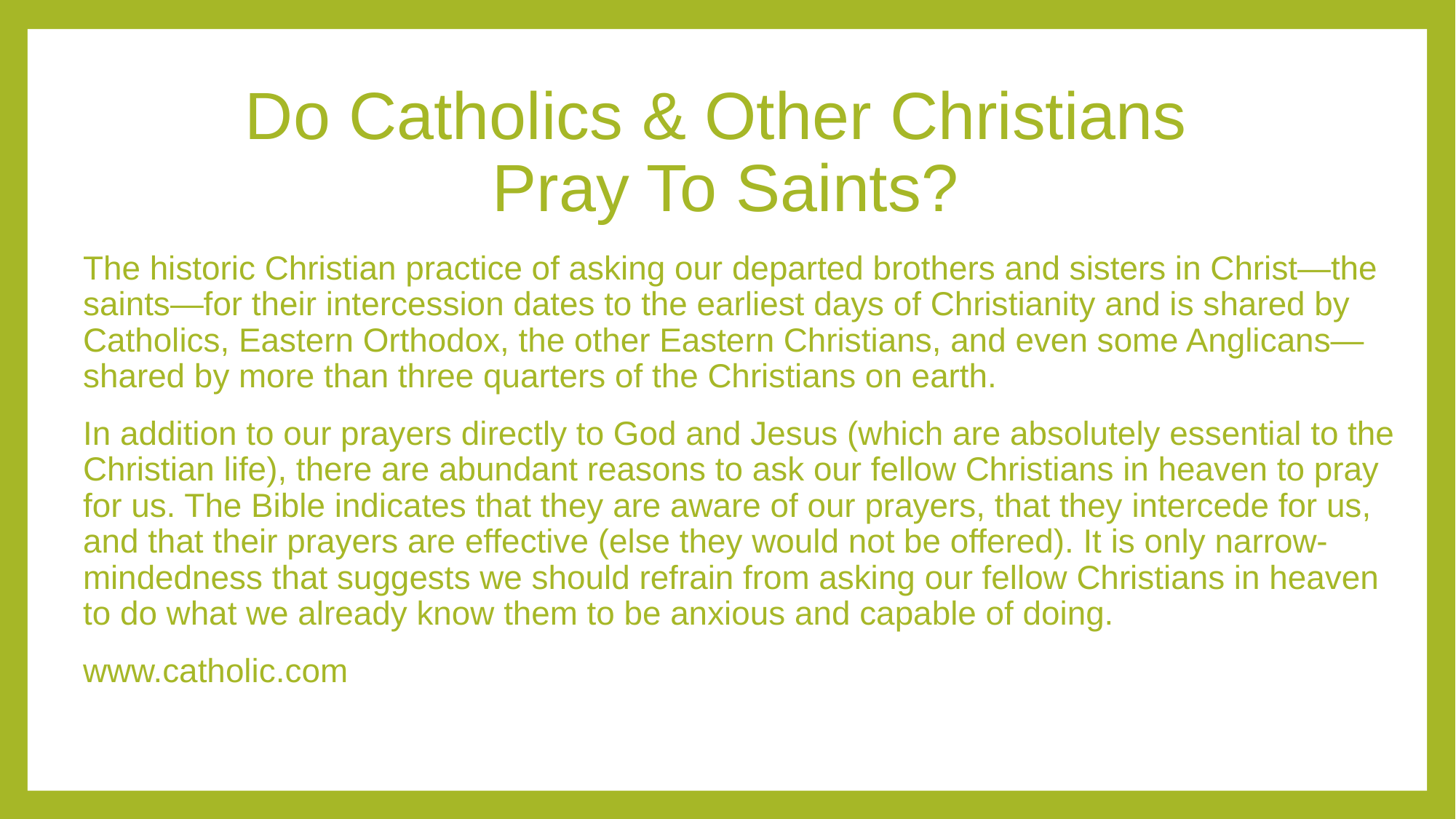

# Do Catholics & Other Christians Pray To Saints?
The historic Christian practice of asking our departed brothers and sisters in Christ—the saints—for their intercession dates to the earliest days of Christianity and is shared by Catholics, Eastern Orthodox, the other Eastern Christians, and even some Anglicans—shared by more than three quarters of the Christians on earth.
In addition to our prayers directly to God and Jesus (which are absolutely essential to the Christian life), there are abundant reasons to ask our fellow Christians in heaven to pray for us. The Bible indicates that they are aware of our prayers, that they intercede for us, and that their prayers are effective (else they would not be offered). It is only narrow-mindedness that suggests we should refrain from asking our fellow Christians in heaven to do what we already know them to be anxious and capable of doing.
www.catholic.com